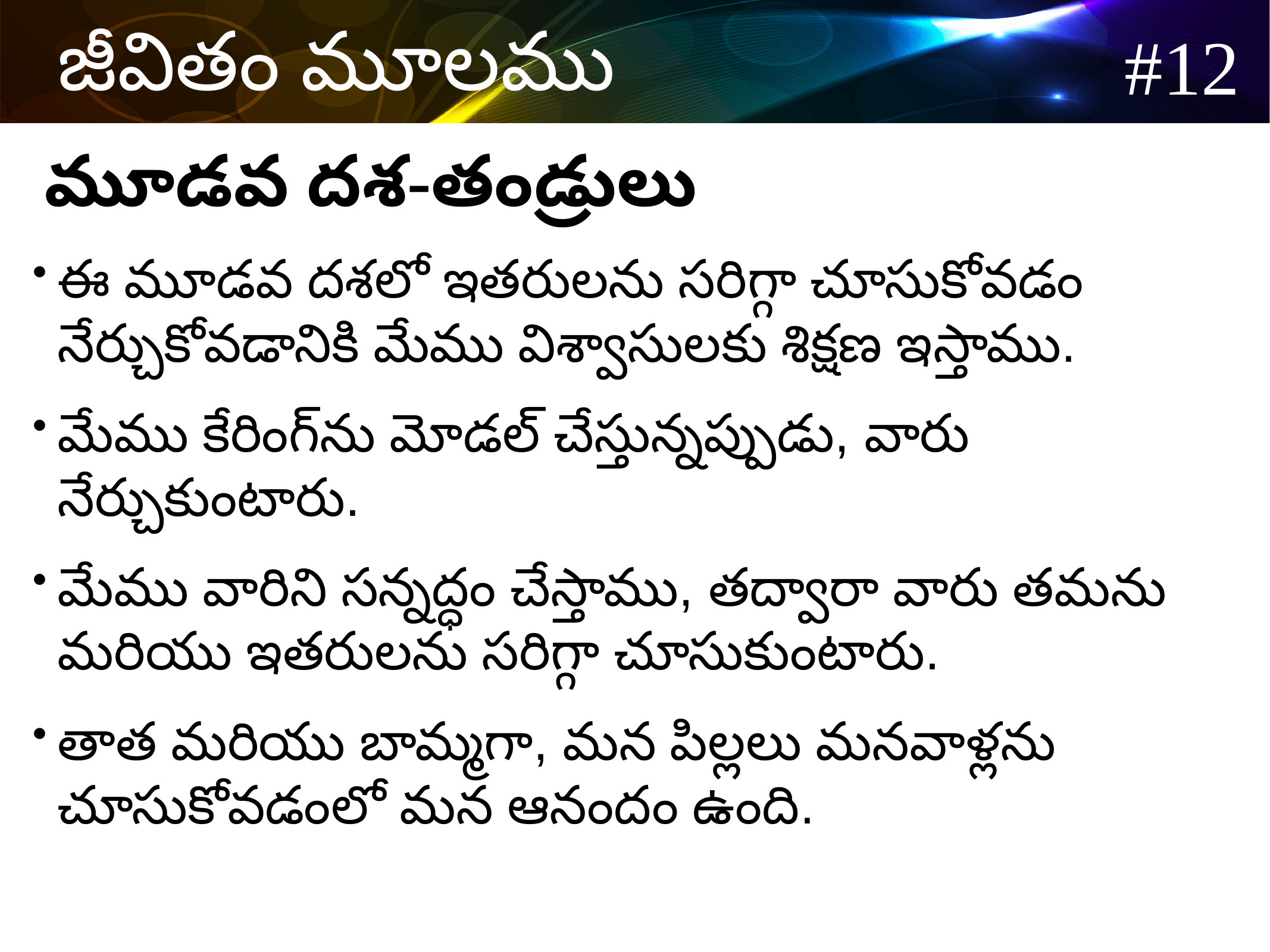

మూడవ దశ-తండ్రులు
ఈ మూడవ దశలో ఇతరులను సరిగ్గా చూసుకోవడం నేర్చుకోవడానికి మేము విశ్వాసులకు శిక్షణ ఇస్తాము.
మేము కేరింగ్‌ను మోడల్ చేస్తున్నప్పుడు, వారు నేర్చుకుంటారు.
మేము వారిని సన్నద్ధం చేస్తాము, తద్వారా వారు తమను మరియు ఇతరులను సరిగ్గా చూసుకుంటారు.
తాత మరియు బామ్మగా, మన పిల్లలు మనవాళ్లను చూసుకోవడంలో మన ఆనందం ఉంది.